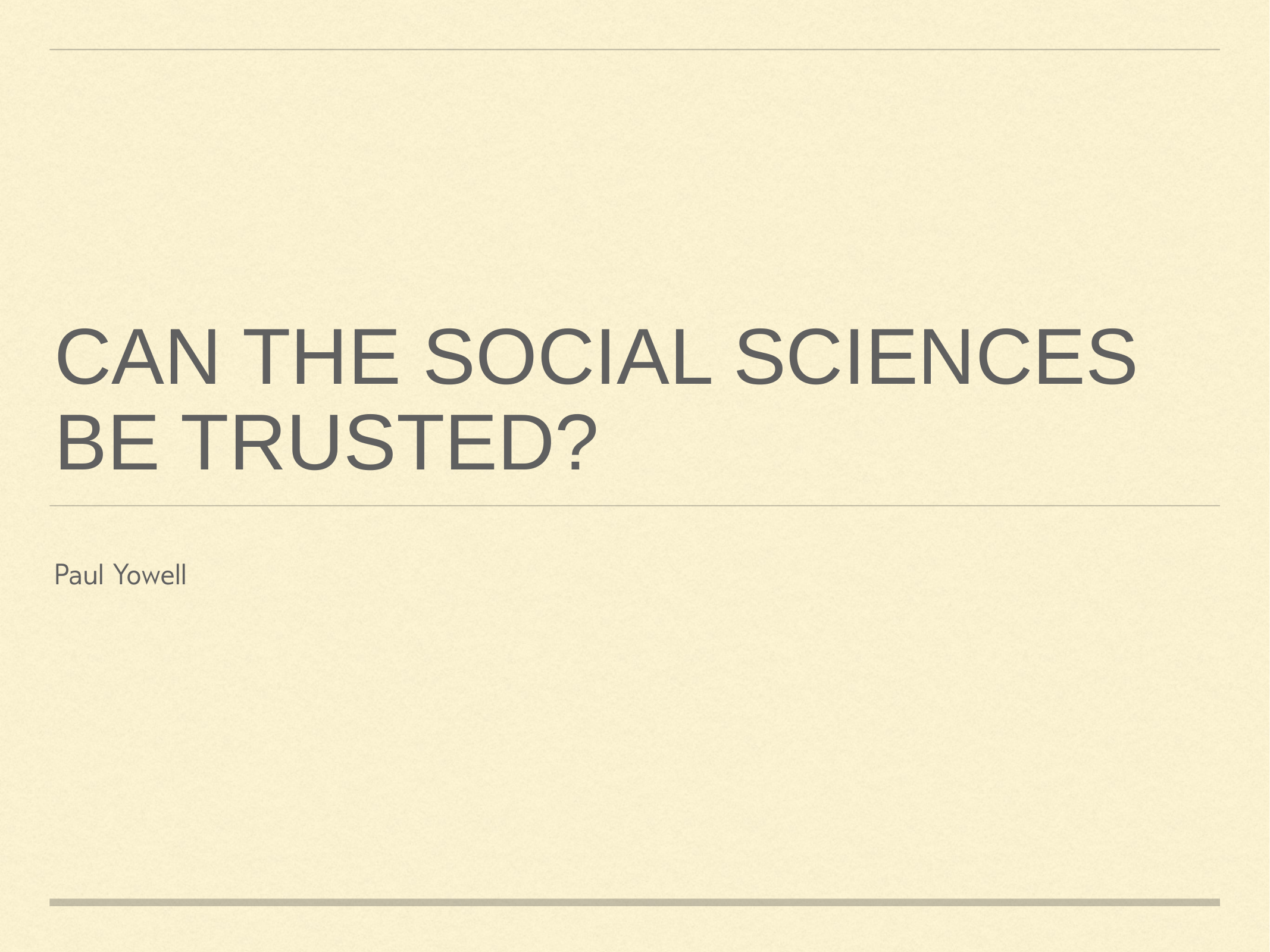

# Can the social sciences be trusted?
Paul Yowell